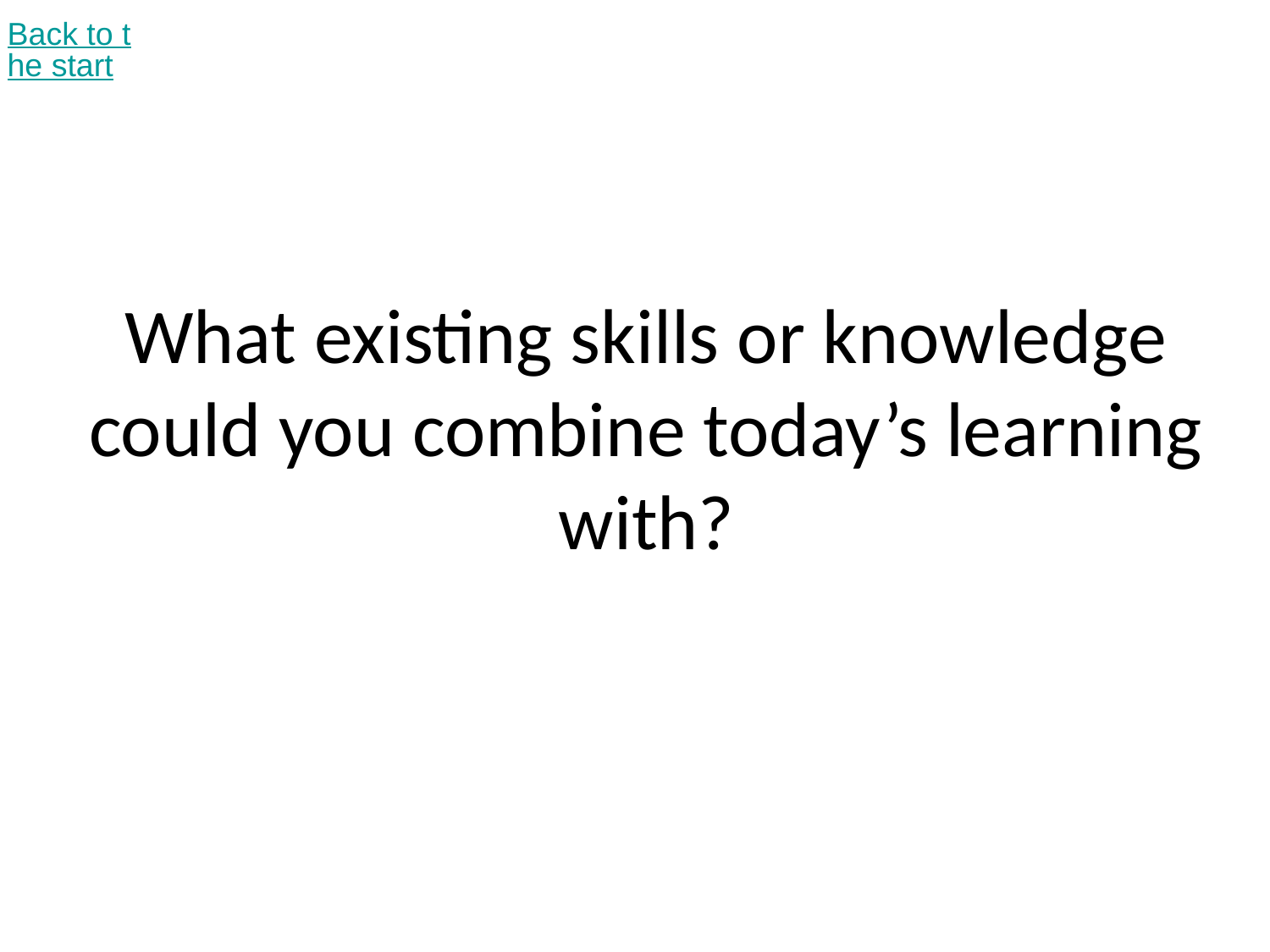

Back to the start
# What existing skills or knowledge could you combine today’s learning with?